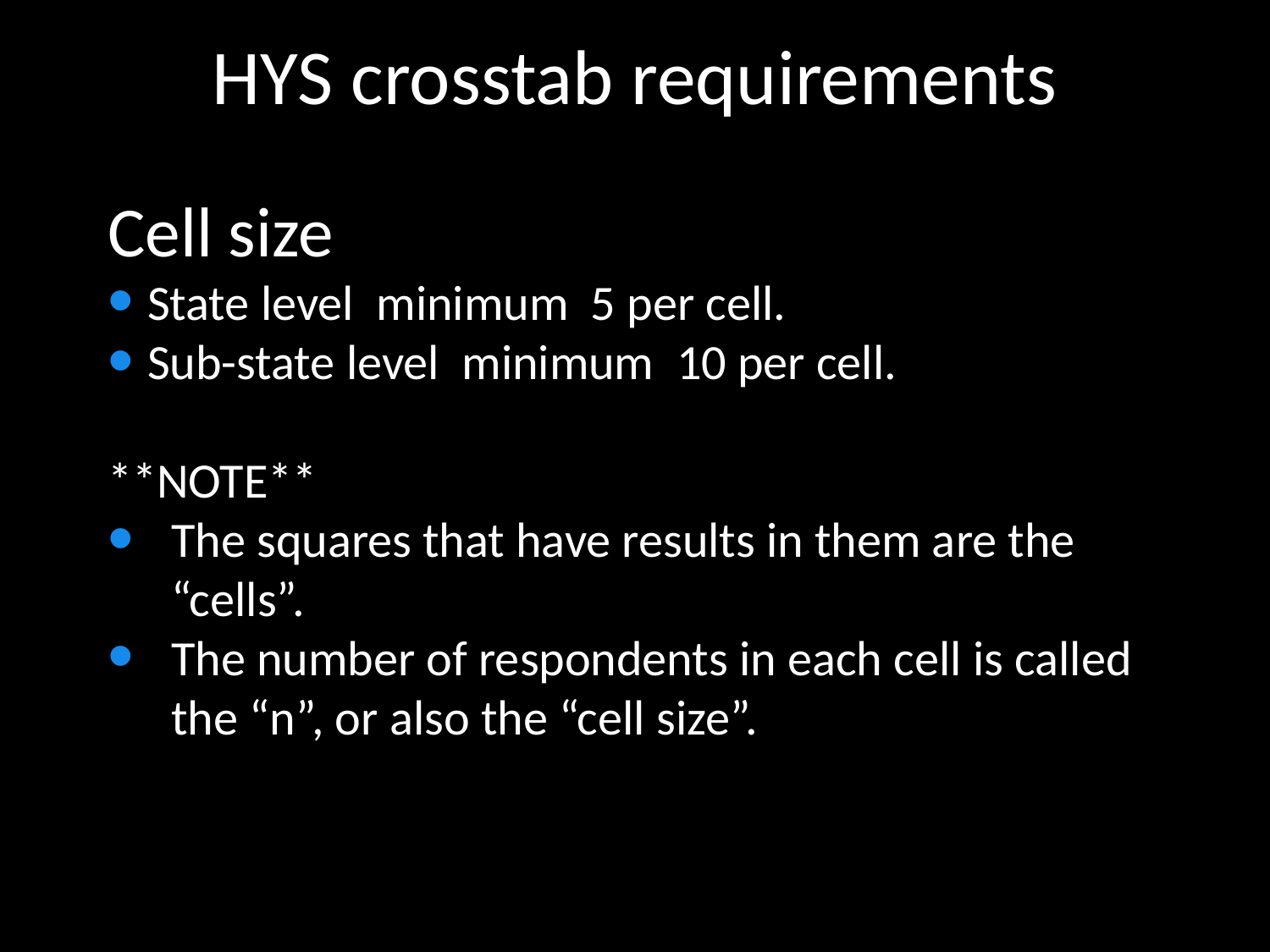

HYS crosstab requirements
Cell size
State level  minimum  5 per cell.
Sub-state level  minimum  10 per cell.

**NOTE**
The squares that have results in them are the “cells”.
The number of respondents in each cell is called the “n”, or also the “cell size”.